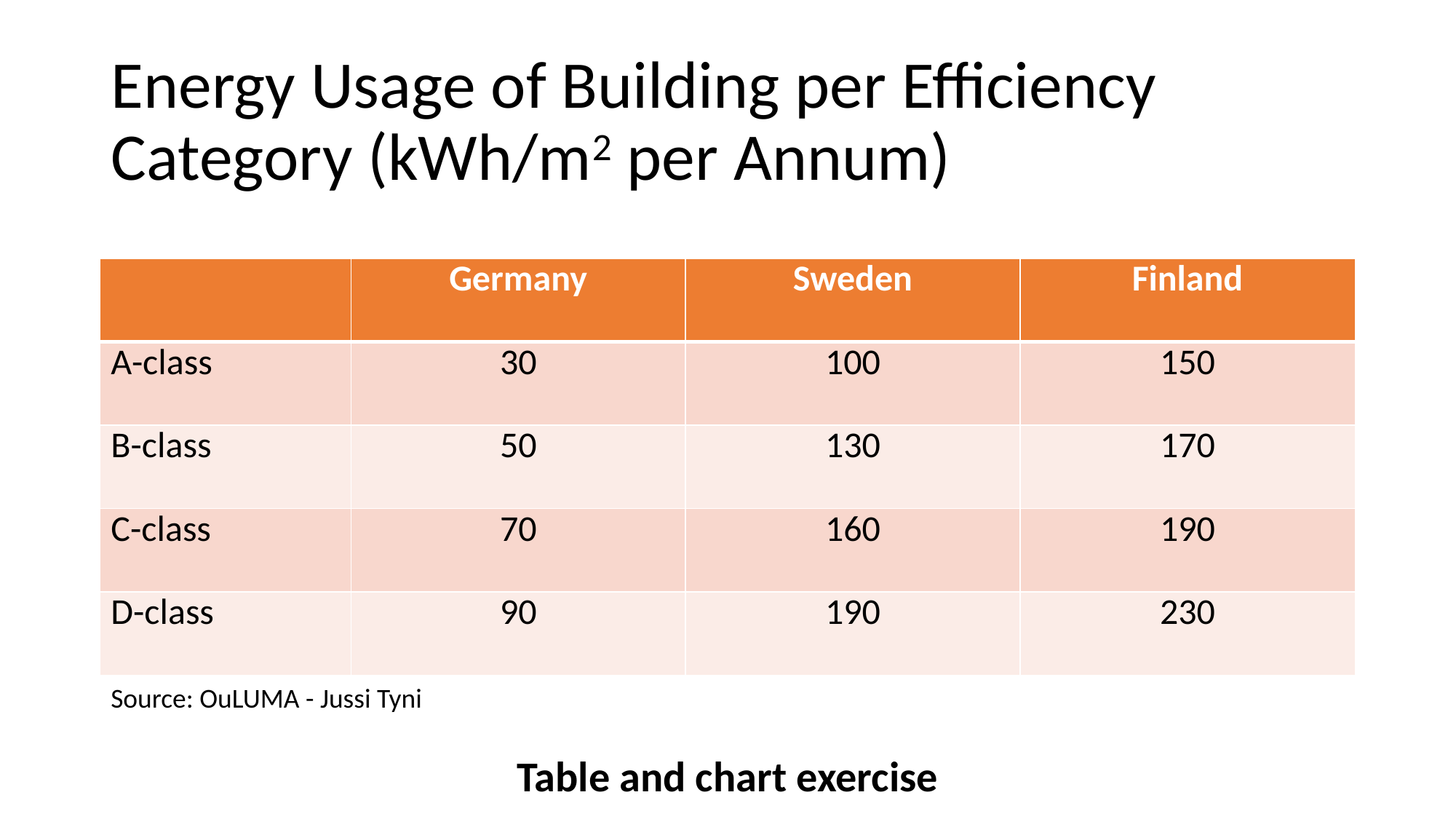

# Energy Usage of Building per Efficiency Category (kWh/m2 per Annum)
|  | Germany | Sweden | Finland |
| --- | --- | --- | --- |
| A-class | 30 | 100 | 150 |
| B-class | 50 | 130 | 170 |
| C-class | 70 | 160 | 190 |
| D-class | 90 | 190 | 230 |
Source: OuLUMA - Jussi Tyni
Table and chart exercise